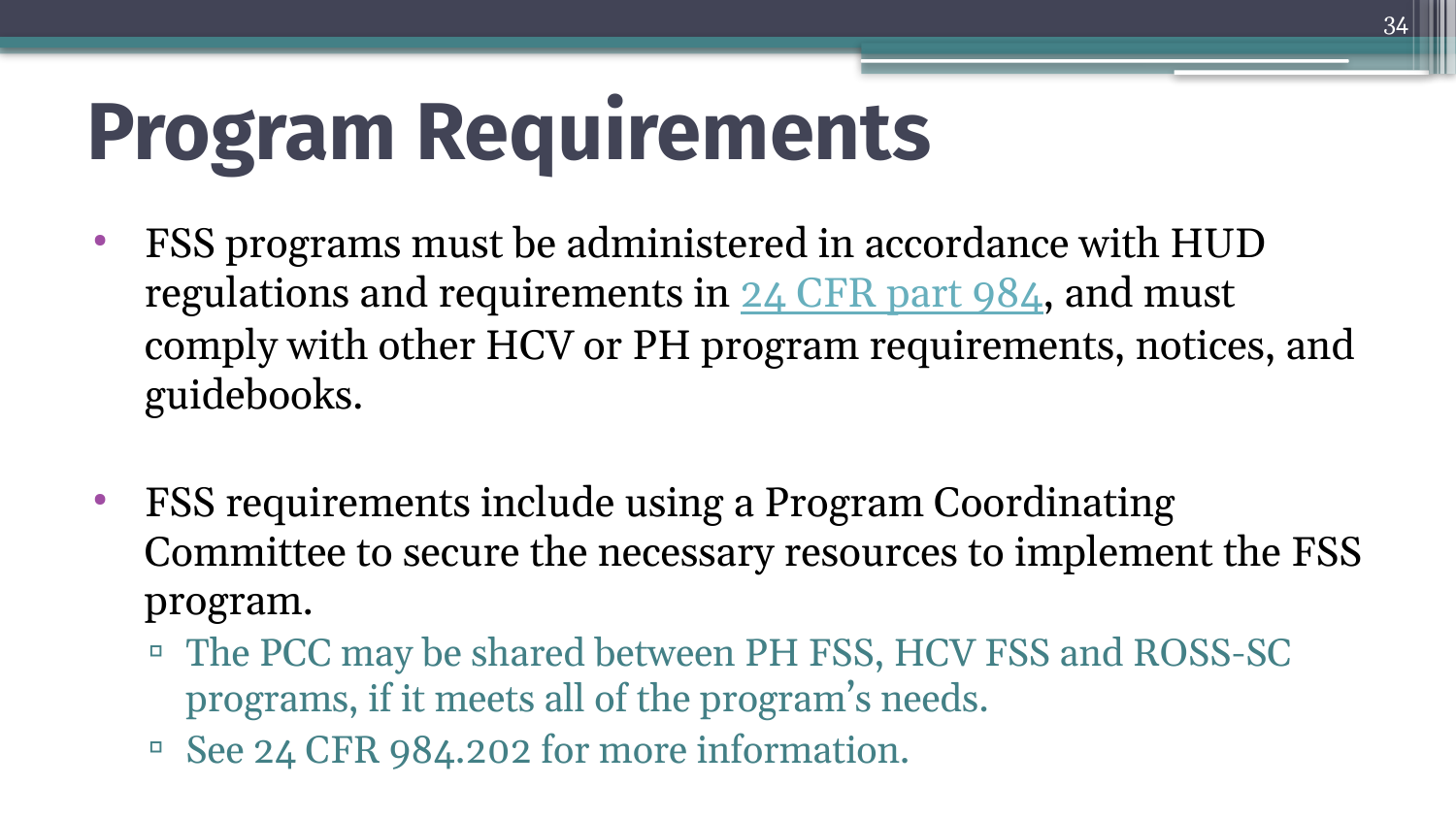

34
# Program Requirements
FSS programs must be administered in accordance with HUD regulations and requirements in 24 CFR part 984, and must comply with other HCV or PH program requirements, notices, and guidebooks.

FSS requirements include using a Program Coordinating Committee to secure the necessary resources to implement the FSS program.
The PCC may be shared between PH FSS, HCV FSS and ROSS-SC programs, if it meets all of the program’s needs.
See 24 CFR 984.202 for more information.